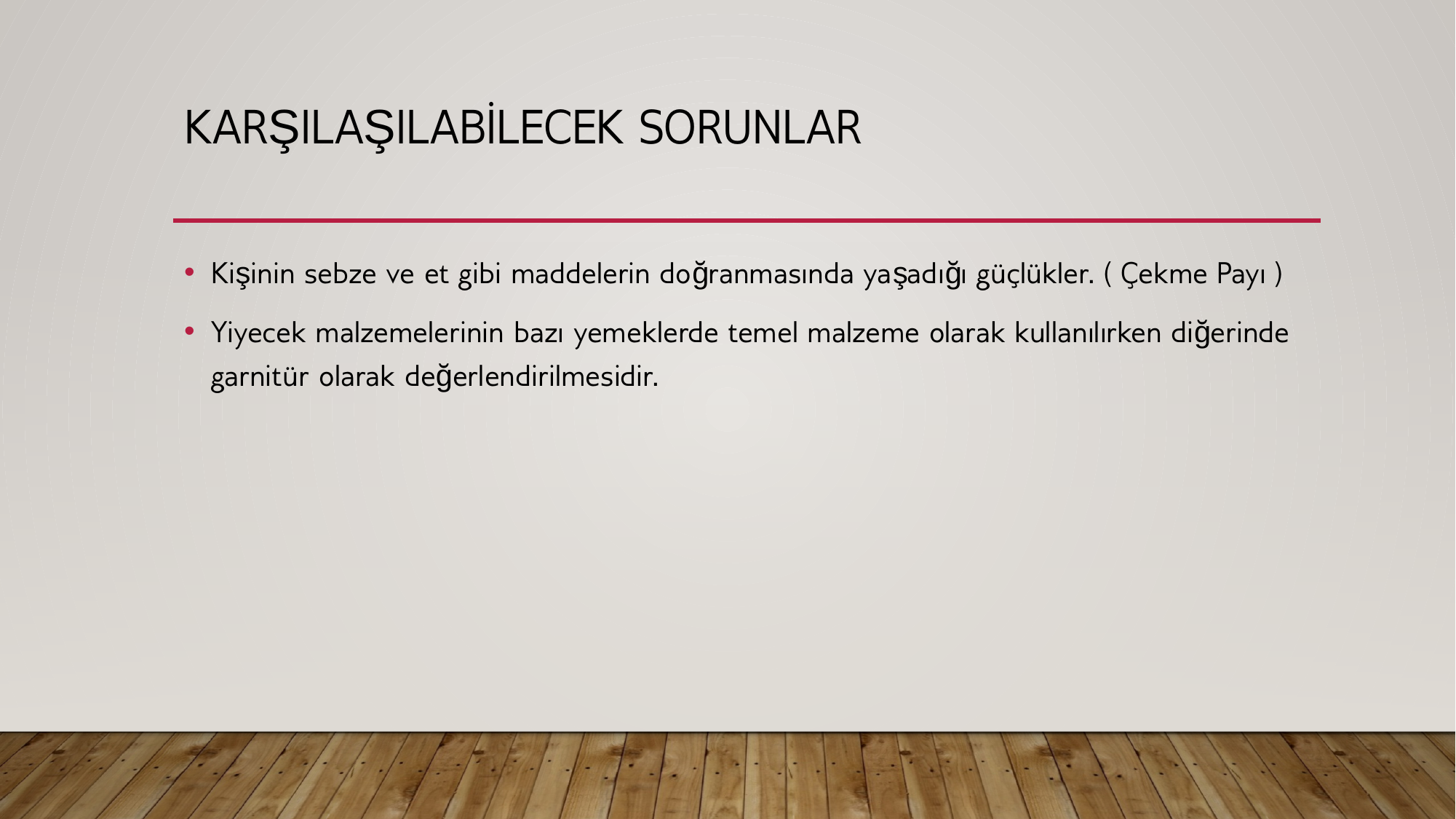

# Karşılaşılabilecek sorunlar
Kişinin sebze ve et gibi maddelerin doğranmasında yaşadığı güçlükler. ( Çekme Payı )
Yiyecek malzemelerinin bazı yemeklerde temel malzeme olarak kullanılırken diğerinde garnitür olarak değerlendirilmesidir.